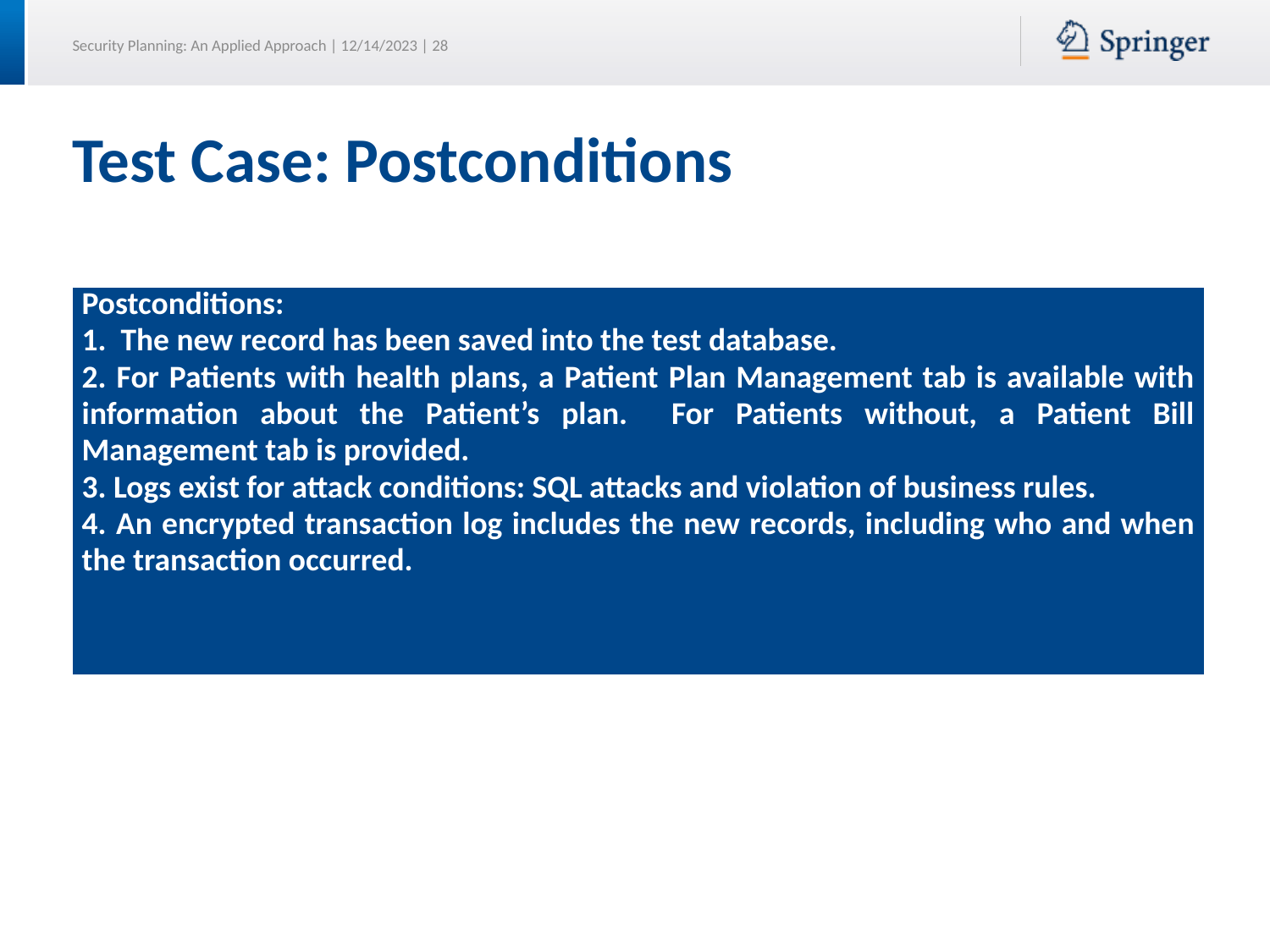

# Test Case: Postconditions
| Postconditions: 1. The new record has been saved into the test database. 2. For Patients with health plans, a Patient Plan Management tab is available with information about the Patient’s plan. For Patients without, a Patient Bill Management tab is provided. 3. Logs exist for attack conditions: SQL attacks and violation of business rules. 4. An encrypted transaction log includes the new records, including who and when the transaction occurred. |
| --- |